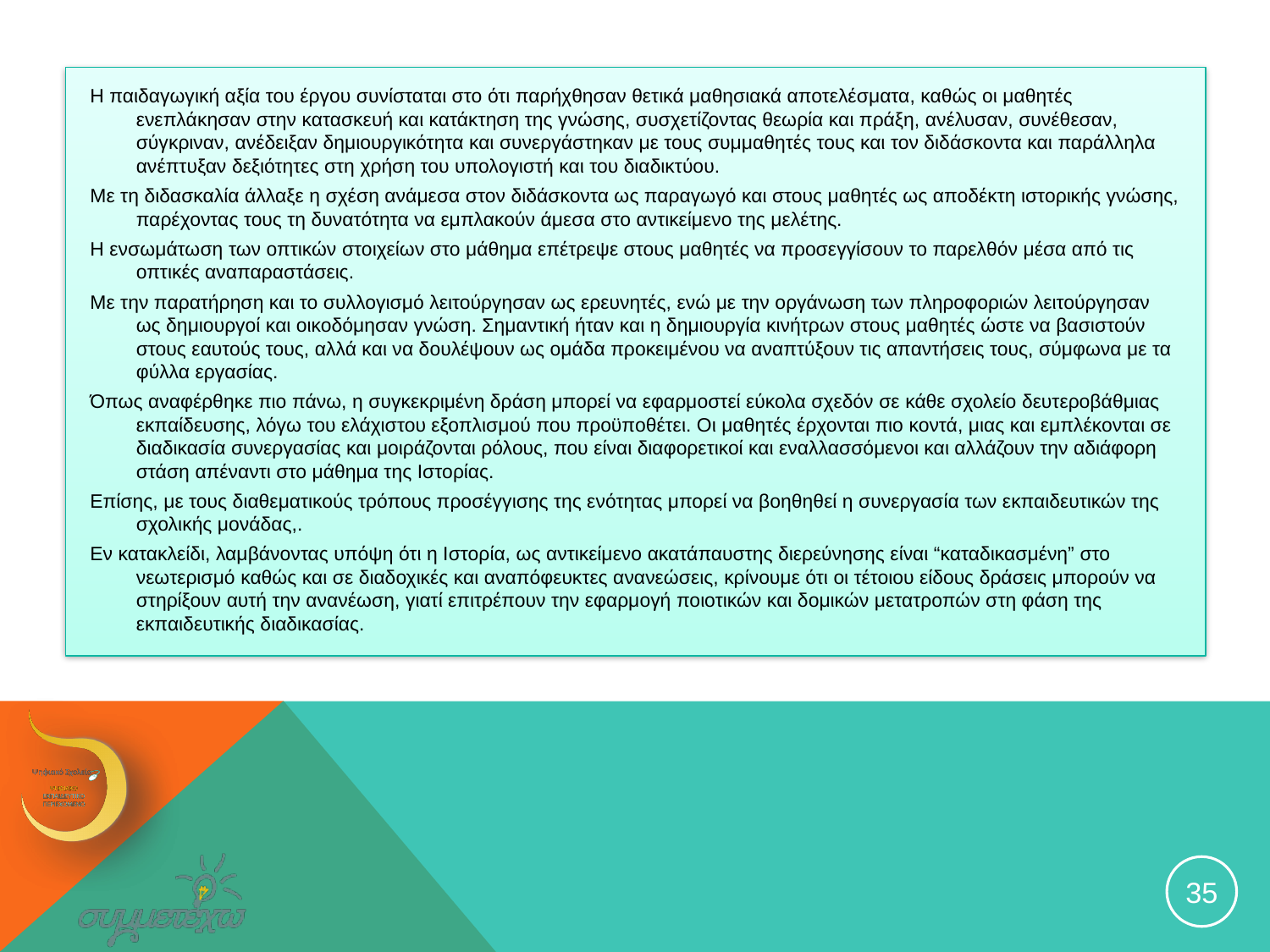

Η παιδαγωγική αξία του έργου συνίσταται στο ότι παρήχθησαν θετικά μαθησιακά αποτελέσματα, καθώς οι μαθητές ενεπλάκησαν στην κατασκευή και κατάκτηση της γνώσης, συσχετίζοντας θεωρία και πράξη, ανέλυσαν, συνέθεσαν, σύγκριναν, ανέδειξαν δημιουργικότητα και συνεργάστηκαν με τους συμμαθητές τους και τον διδάσκοντα και παράλληλα ανέπτυξαν δεξιότητες στη χρήση του υπολογιστή και του διαδικτύου.
Με τη διδασκαλία άλλαξε η σχέση ανάμεσα στον διδάσκοντα ως παραγωγό και στους μαθητές ως αποδέκτη ιστορικής γνώσης, παρέχοντας τους τη δυνατότητα να εμπλακούν άμεσα στο αντικείμενο της μελέτης.
Η ενσωμάτωση των οπτικών στοιχείων στο μάθημα επέτρεψε στους μαθητές να προσεγγίσουν το παρελθόν μέσα από τις οπτικές αναπαραστάσεις.
Με την παρατήρηση και το συλλογισμό λειτούργησαν ως ερευνητές, ενώ με την οργάνωση των πληροφοριών λειτούργησαν ως δημιουργοί και οικοδόμησαν γνώση. Σημαντική ήταν και η δημιουργία κινήτρων στους μαθητές ώστε να βασιστούν στους εαυτούς τους, αλλά και να δουλέψουν ως ομάδα προκειμένου να αναπτύξουν τις απαντήσεις τους, σύμφωνα με τα φύλλα εργασίας.
Όπως αναφέρθηκε πιο πάνω, η συγκεκριμένη δράση μπορεί να εφαρμοστεί εύκολα σχεδόν σε κάθε σχολείο δευτεροβάθμιας εκπαίδευσης, λόγω του ελάχιστου εξοπλισμού που προϋποθέτει. Οι μαθητές έρχονται πιο κοντά, μιας και εμπλέκονται σε διαδικασία συνεργασίας και μοιράζονται ρόλους, που είναι διαφορετικοί και εναλλασσόμενοι και αλλάζουν την αδιάφορη στάση απέναντι στο μάθημα της Ιστορίας.
Επίσης, με τους διαθεματικούς τρόπους προσέγγισης της ενότητας μπορεί να βοηθηθεί η συνεργασία των εκπαιδευτικών της σχολικής μονάδας,.
Εν κατακλείδι, λαμβάνοντας υπόψη ότι η Ιστορία, ως αντικείμενο ακατάπαυστης διερεύνησης είναι “καταδικασμένη” στο νεωτερισμό καθώς και σε διαδοχικές και αναπόφευκτες ανανεώσεις, κρίνουμε ότι οι τέτοιου είδους δράσεις μπορούν να στηρίξουν αυτή την ανανέωση, γιατί επιτρέπουν την εφαρμογή ποιοτικών και δομικών μετατροπών στη φάση της εκπαιδευτικής διαδικασίας.

#
35